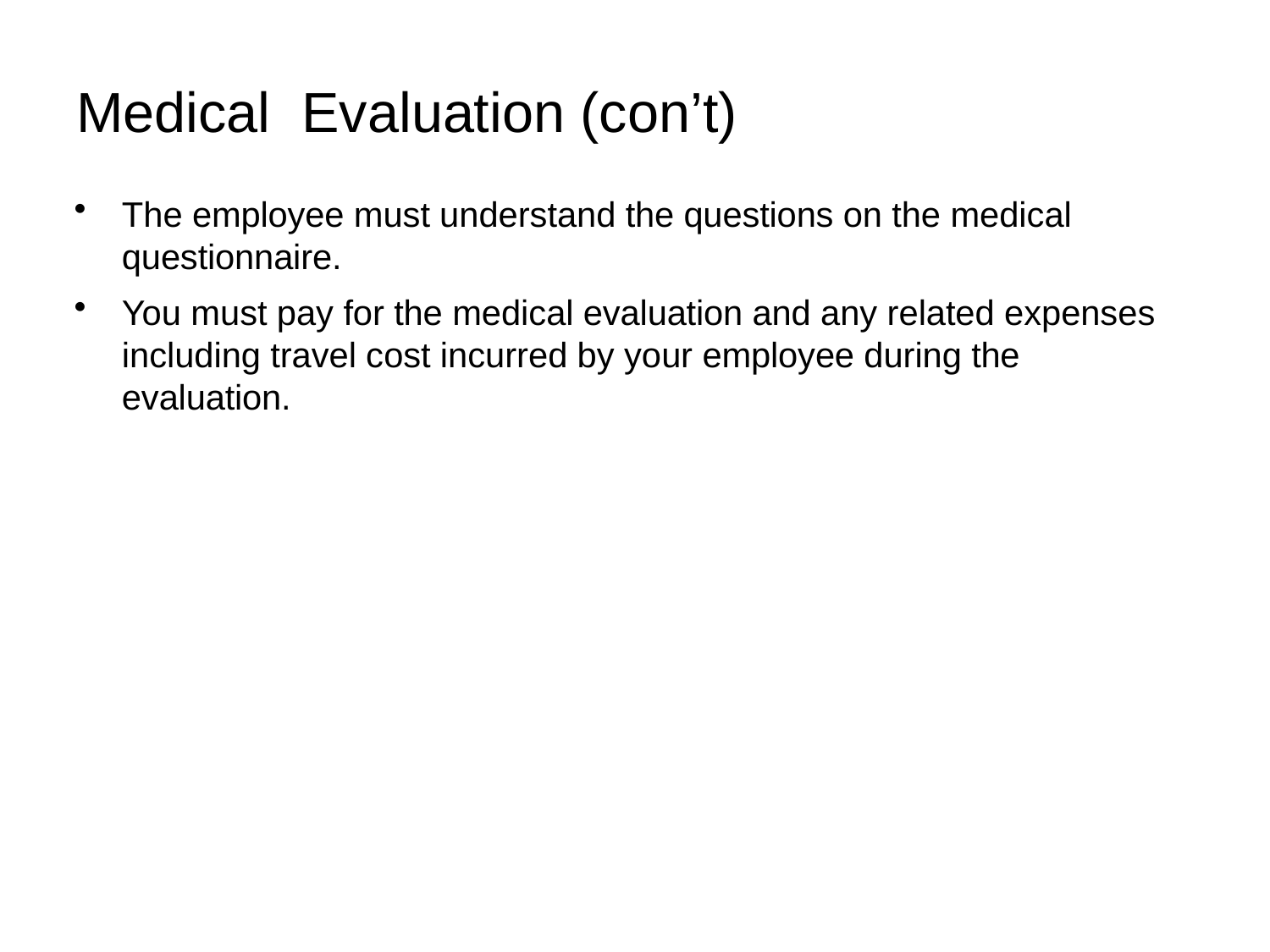

# Medical  Evaluation (con’t)
The employee must understand the questions on the medical questionnaire.
You must pay for the medical evaluation and any related expenses including travel cost incurred by your employee during the  evaluation.